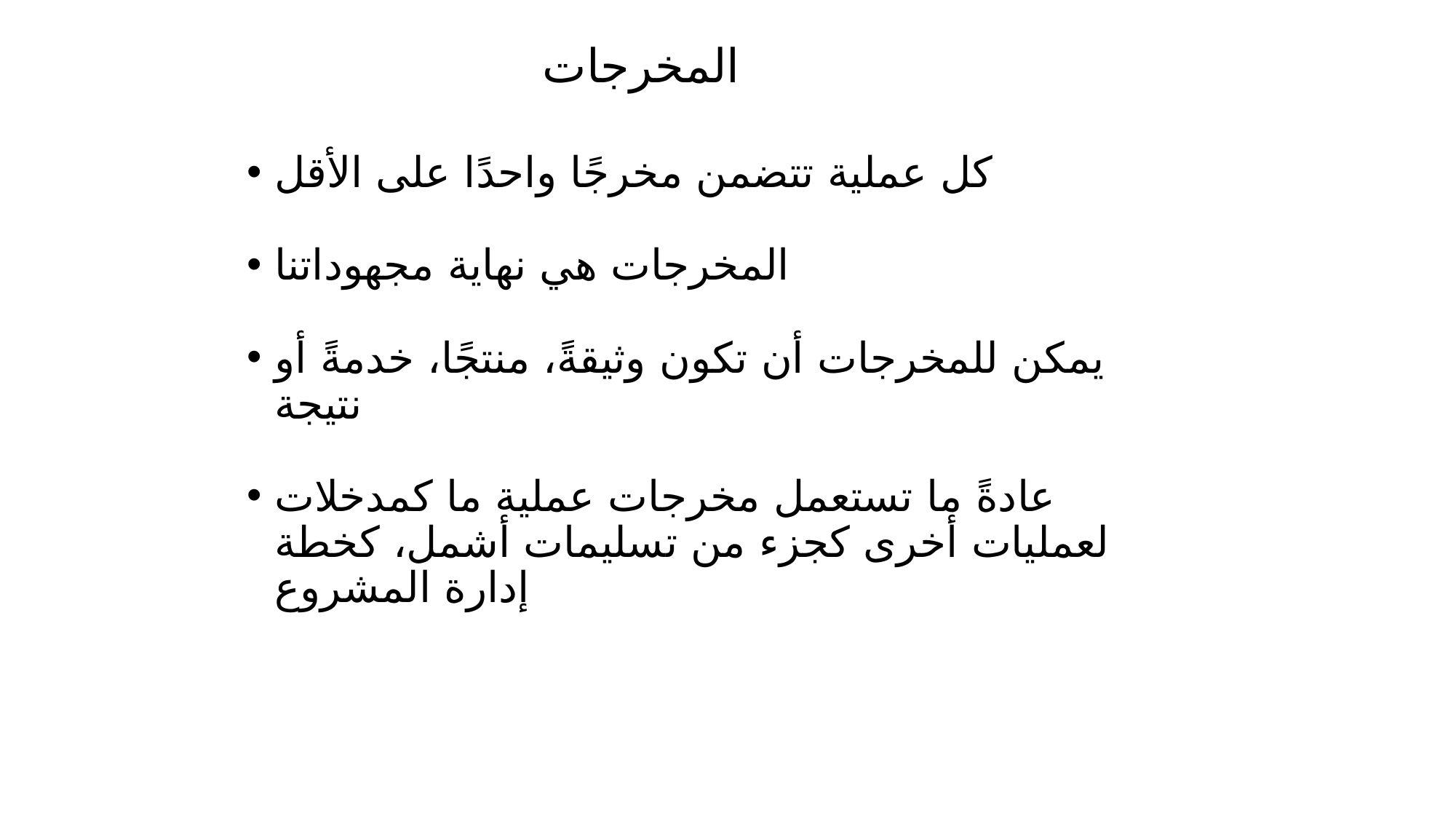

# المخرجات
كل عملية تتضمن مخرجًا واحدًا على الأقل

المخرجات هي نهاية مجهوداتنا

يمكن للمخرجات أن تكون وثيقةً، منتجًا، خدمةً أو نتيجة

عادةً ما تستعمل مخرجات عملية ما كمدخلات لعمليات أخرى كجزء من تسليمات أشمل، كخطة إدارة المشروع
131